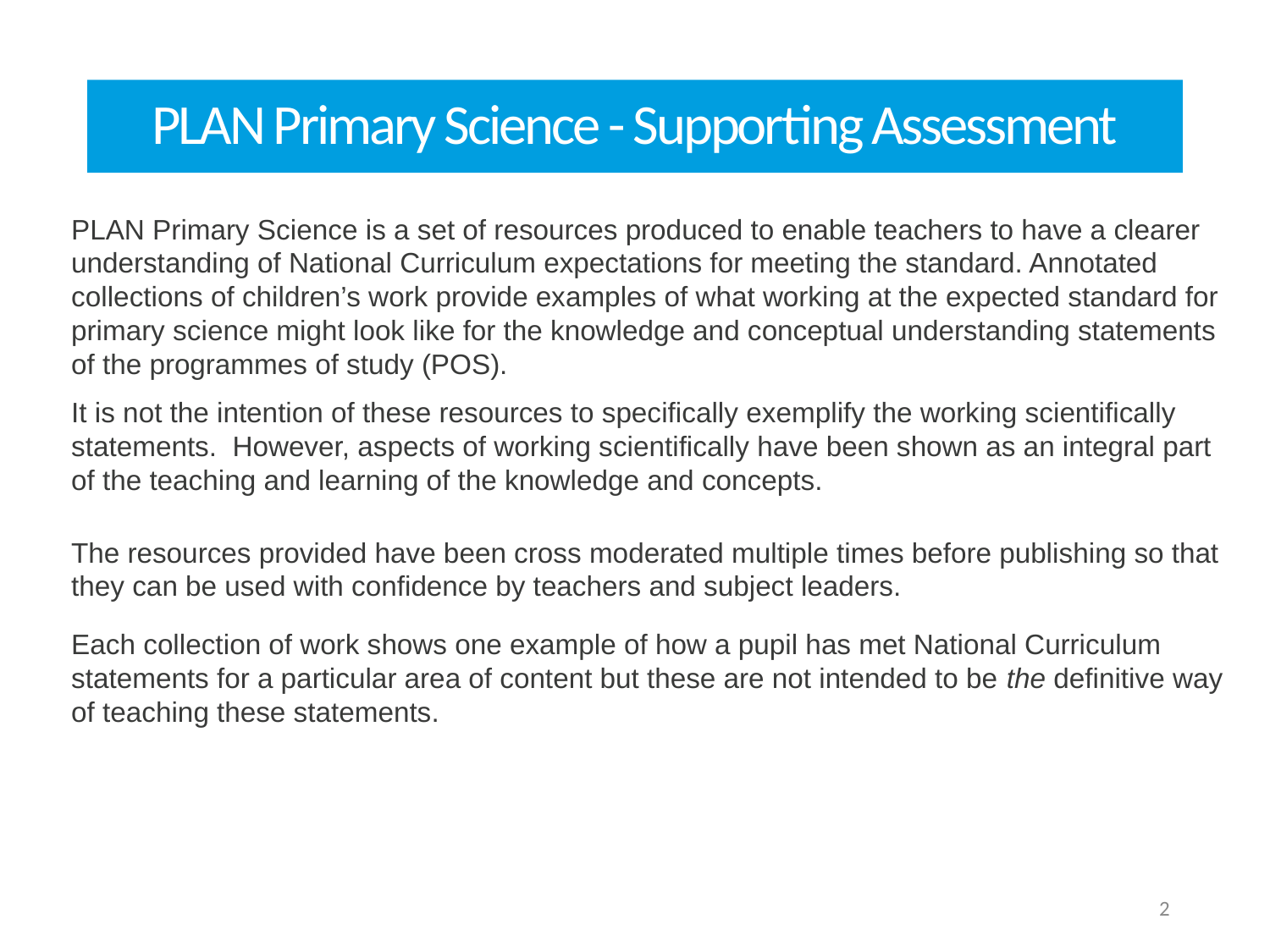

#
PLAN Primary Science - Supporting Assessment
PLAN Primary Science is a set of resources produced to enable teachers to have a clearer understanding of National Curriculum expectations for meeting the standard. Annotated collections of children’s work provide examples of what working at the expected standard for primary science might look like for the knowledge and conceptual understanding statements of the programmes of study (POS).
It is not the intention of these resources to specifically exemplify the working scientifically statements.  However, aspects of working scientifically have been shown as an integral part of the teaching and learning of the knowledge and concepts.
The resources provided have been cross moderated multiple times before publishing so that they can be used with confidence by teachers and subject leaders.
Each collection of work shows one example of how a pupil has met National Curriculum statements for a particular area of content but these are not intended to be the definitive way of teaching these statements.
2